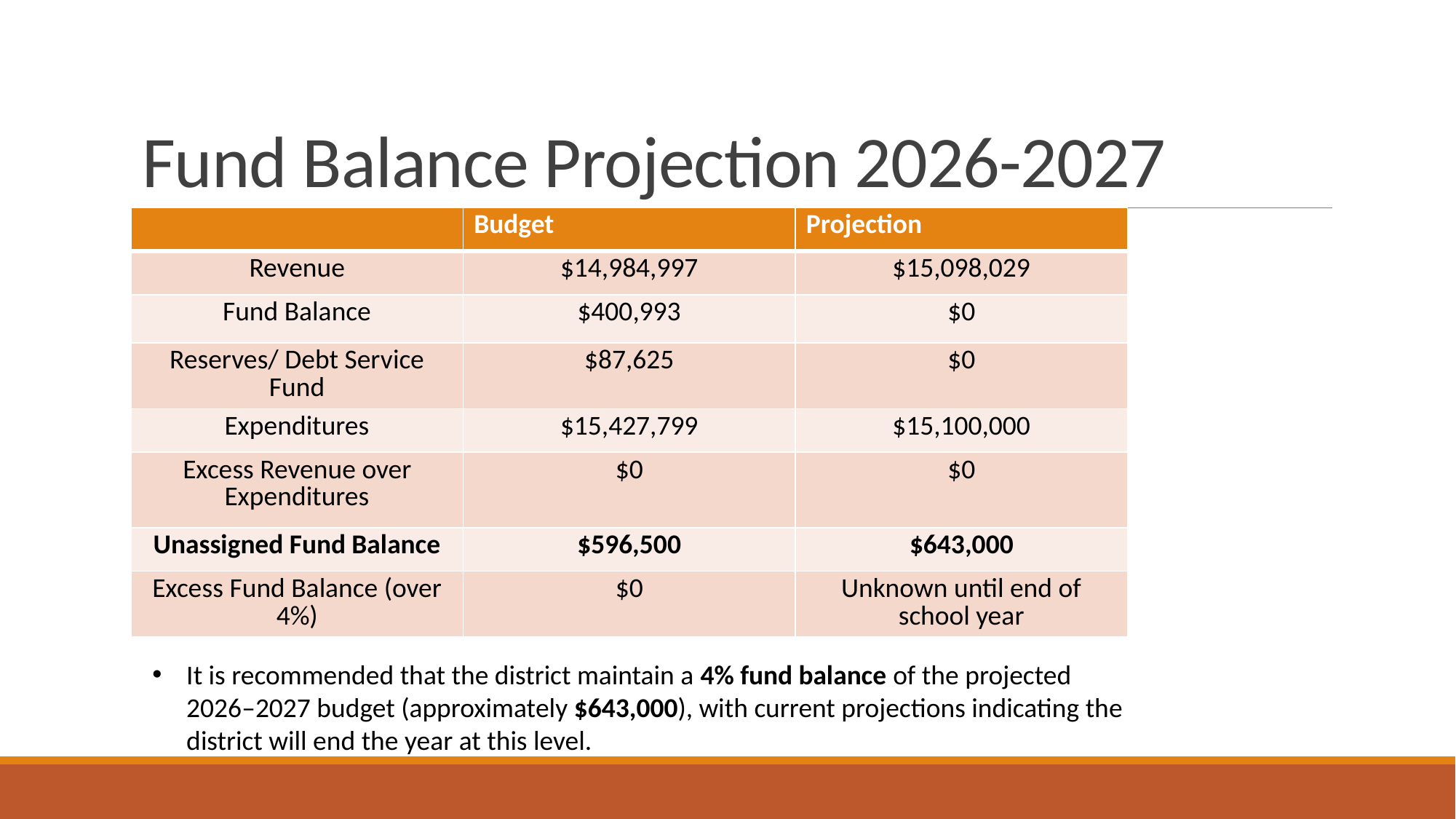

# Fund Balance Projection 2026-2027
|  | Budget | Projection |
| --- | --- | --- |
| Revenue | $14,984,997 | $15,098,029 |
| Fund Balance | $400,993 | $0 |
| Reserves/ Debt Service Fund | $87,625 | $0 |
| Expenditures | $15,427,799 | $15,100,000 |
| Excess Revenue over Expenditures | $0 | $0 |
| Unassigned Fund Balance | $596,500 | $643,000 |
| Excess Fund Balance (over 4%) | $0 | Unknown until end of school year |
It is recommended that the district maintain a 4% fund balance of the projected 2026–2027 budget (approximately $643,000), with current projections indicating the district will end the year at this level.